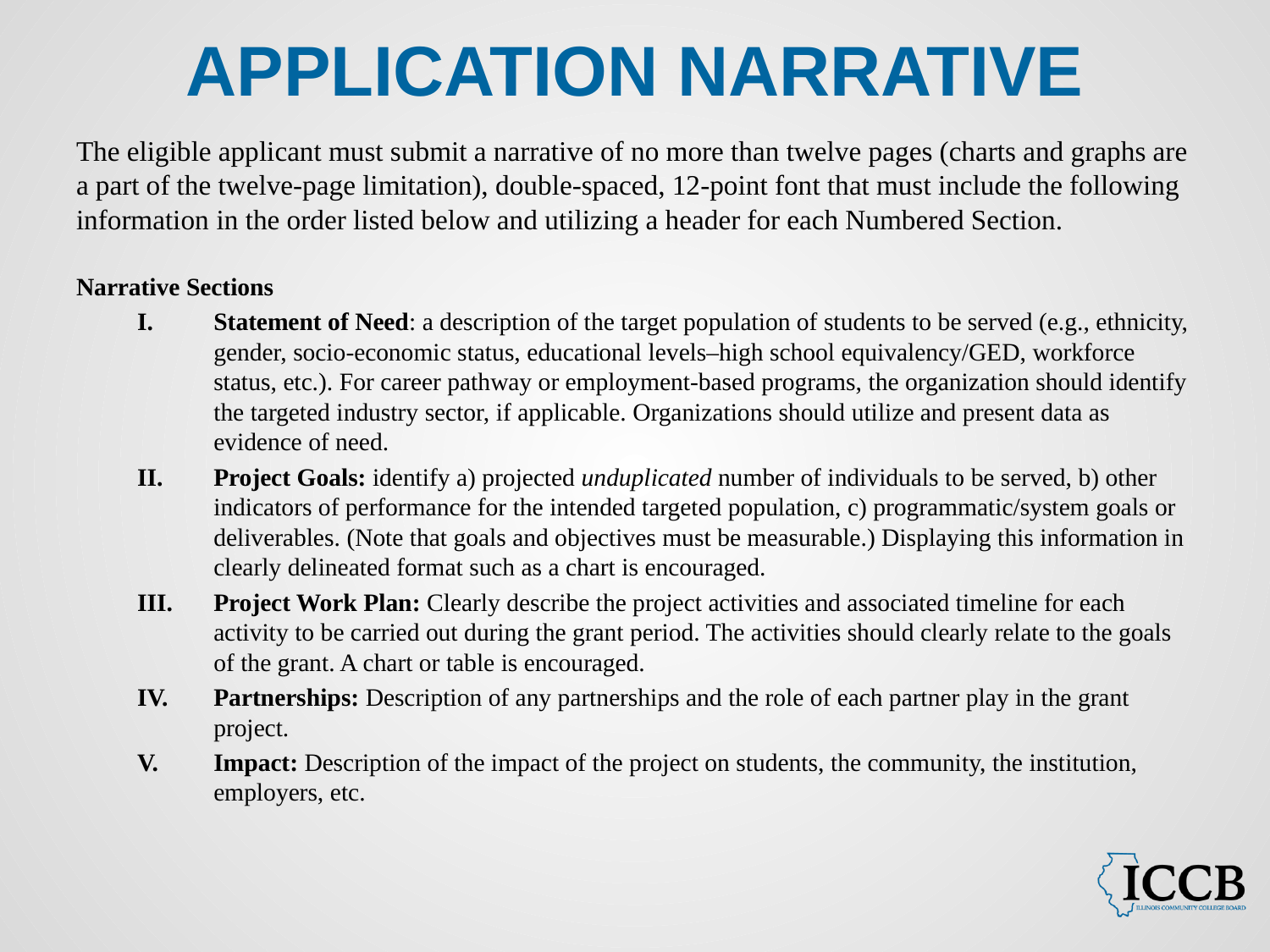

# Application Narrative
The eligible applicant must submit a narrative of no more than twelve pages (charts and graphs are a part of the twelve-page limitation), double-spaced, 12-point font that must include the following information in the order listed below and utilizing a header for each Numbered Section.

Narrative Sections
Statement of Need: a description of the target population of students to be served (e.g., ethnicity, gender, socio-economic status, educational levels–high school equivalency/GED, workforce status, etc.). For career pathway or employment-based programs, the organization should identify the targeted industry sector, if applicable. Organizations should utilize and present data as evidence of need.
Project Goals: identify a) projected unduplicated number of individuals to be served, b) other indicators of performance for the intended targeted population, c) programmatic/system goals or deliverables. (Note that goals and objectives must be measurable.) Displaying this information in clearly delineated format such as a chart is encouraged.
Project Work Plan: Clearly describe the project activities and associated timeline for each activity to be carried out during the grant period. The activities should clearly relate to the goals of the grant. A chart or table is encouraged.
Partnerships: Description of any partnerships and the role of each partner play in the grant project.
Impact: Description of the impact of the project on students, the community, the institution, employers, etc.